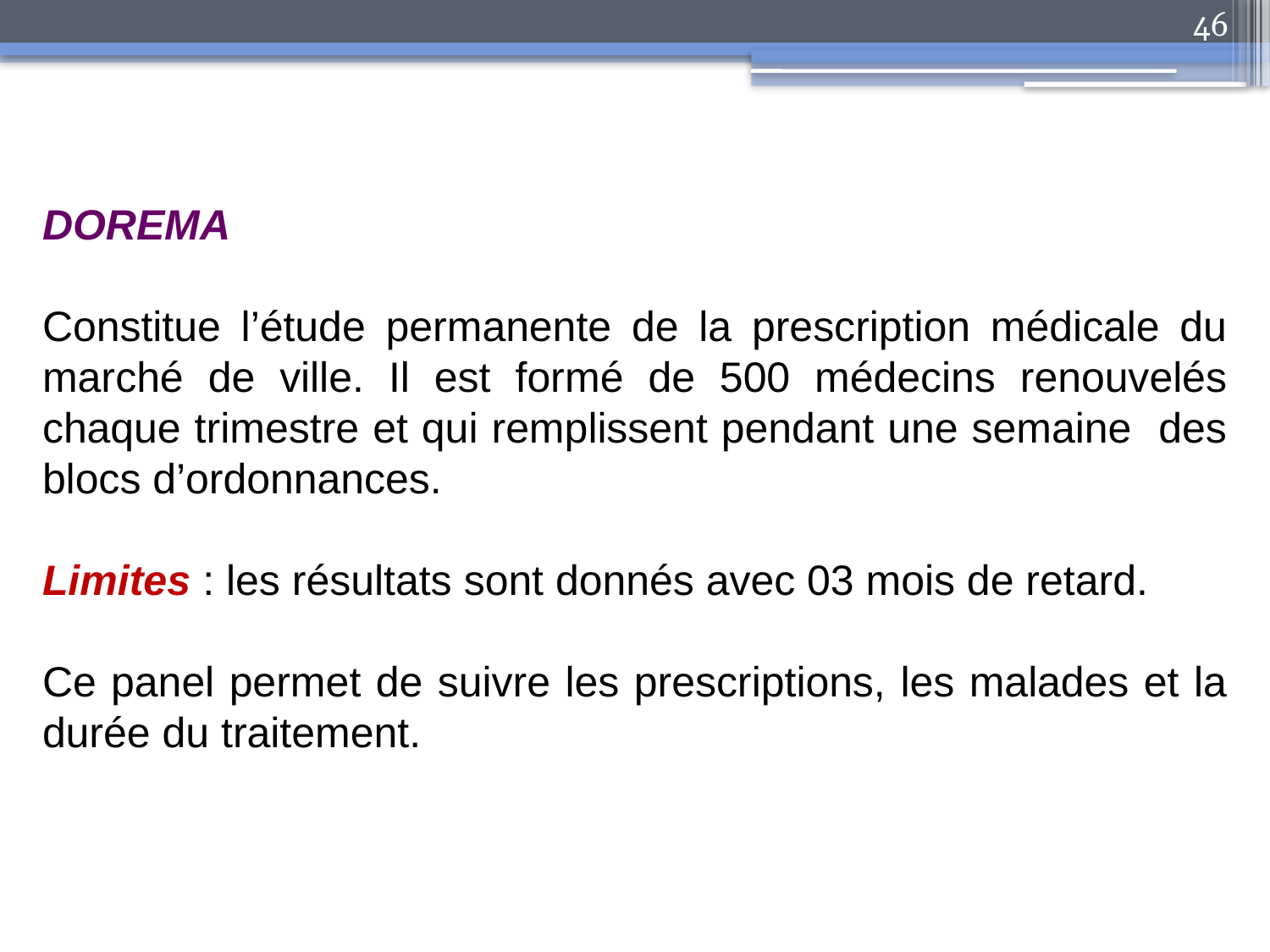

46
DOREMA

Constitue l’étude permanente de la prescription médicale du marché de ville. Il est formé de 500 médecins renouvelés chaque trimestre et qui remplissent pendant une semaine  des blocs d’ordonnances.

Limites : les résultats sont donnés avec 03 mois de retard.

Ce panel permet de suivre les prescriptions, les malades et la durée du traitement.